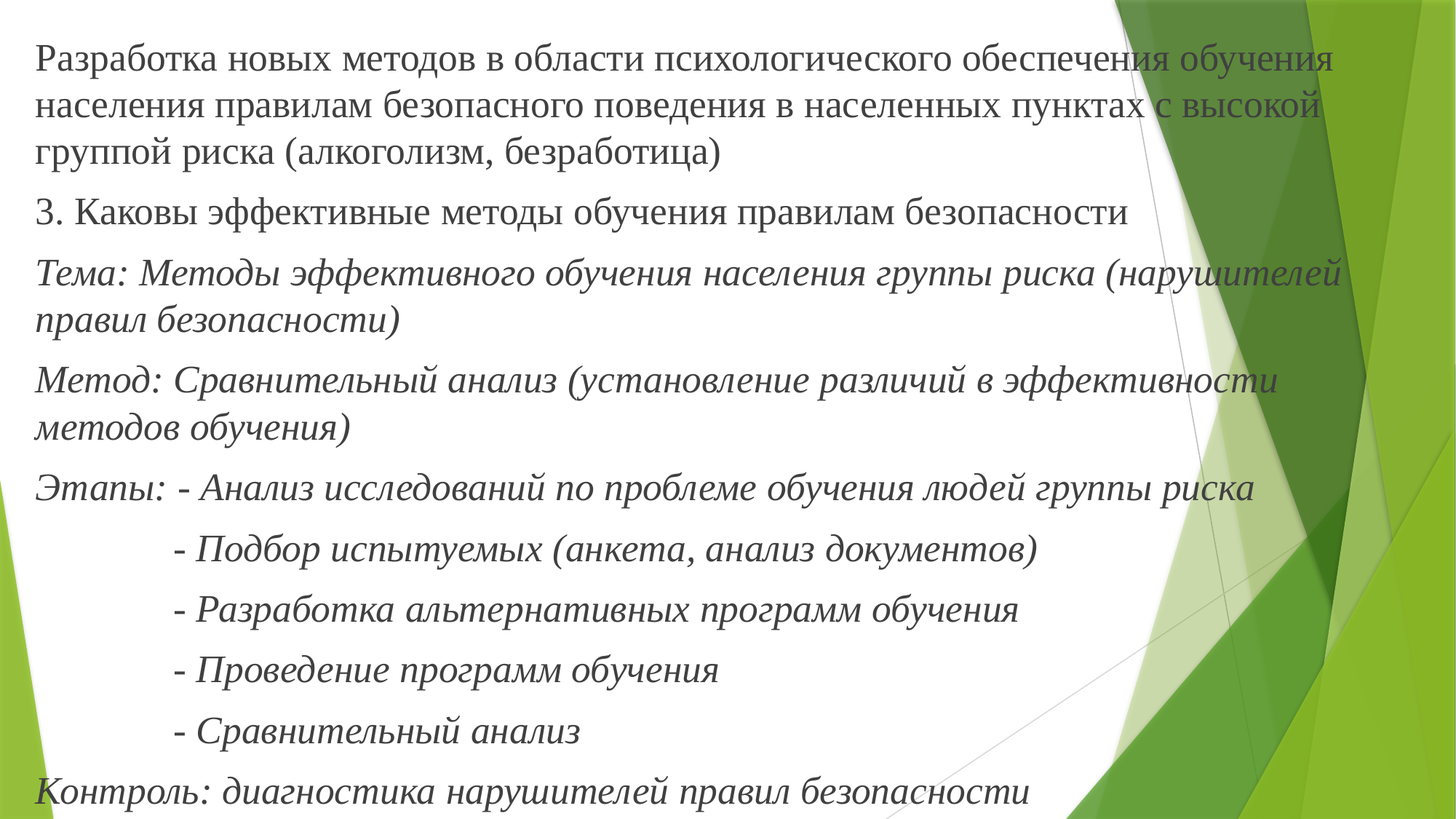

Разработка новых методов в области психологического обеспечения обучения населения правилам безопасного поведения в населенных пунктах с высокой группой риска (алкоголизм, безработица)
3. Каковы эффективные методы обучения правилам безопасности
Тема: Методы эффективного обучения населения группы риска (нарушителей правил безопасности)
Метод: Сравнительный анализ (установление различий в эффективности методов обучения)
Этапы: - Анализ исследований по проблеме обучения людей группы риска
- Подбор испытуемых (анкета, анализ документов)
- Разработка альтернативных программ обучения
- Проведение программ обучения
- Сравнительный анализ
Контроль: диагностика нарушителей правил безопасности